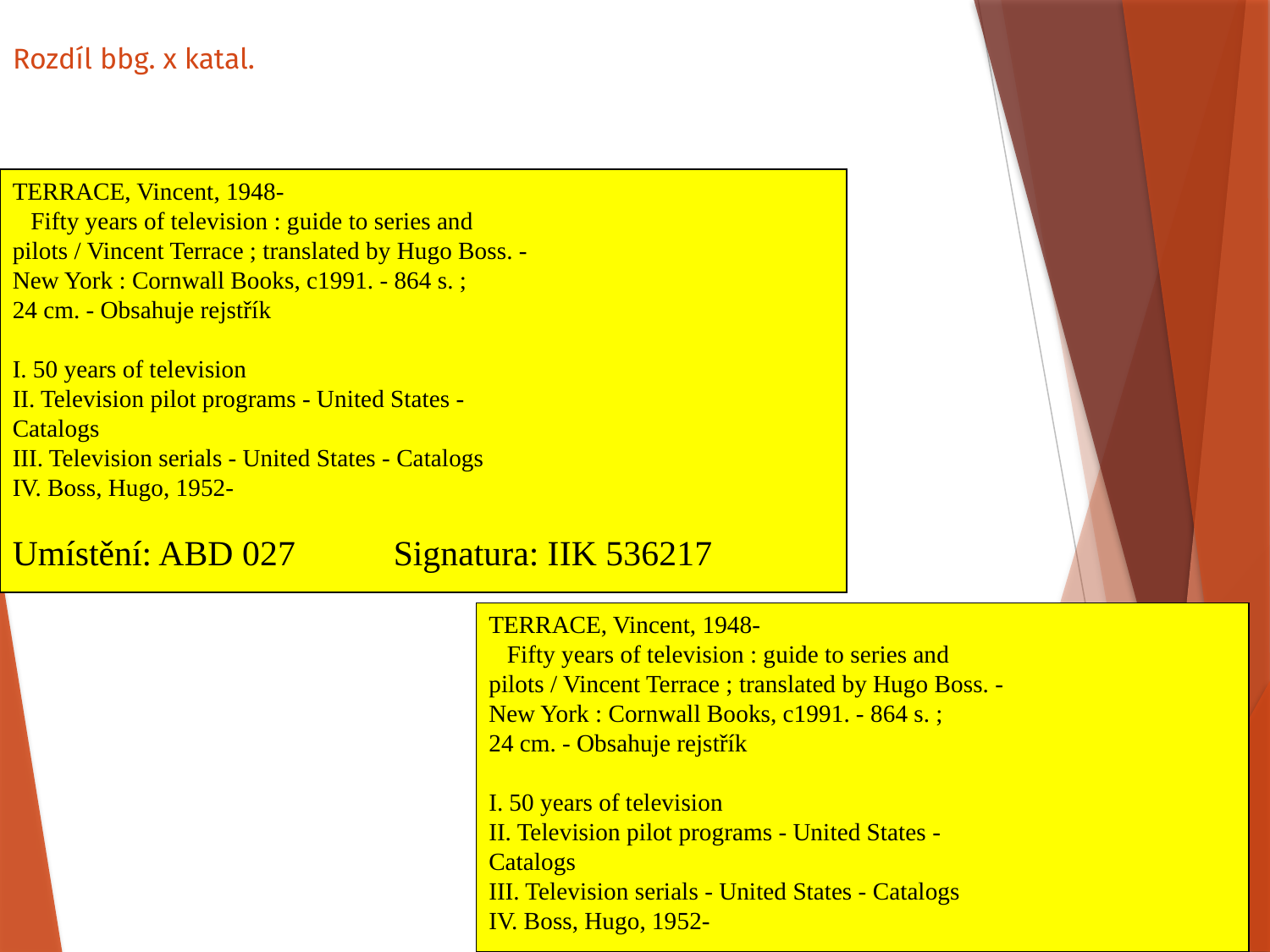

# Rozdíl bbg. x katal.
TERRACE, Vincent, 1948-
   Fifty years of television : guide to series and
pilots / Vincent Terrace ; translated by Hugo Boss. -
New York : Cornwall Books, c1991. - 864 s. ;
24 cm. - Obsahuje rejstřík

I. 50 years of television
II. Television pilot programs - United States -
Catalogs
III. Television serials - United States - Catalogs
IV. Boss, Hugo, 1952-

Umístění: ABD 027	Signatura: IIK 536217
TERRACE, Vincent, 1948-
   Fifty years of television : guide to series and
pilots / Vincent Terrace ; translated by Hugo Boss. -
New York : Cornwall Books, c1991. - 864 s. ;
24 cm. - Obsahuje rejstřík

I. 50 years of television
II. Television pilot programs - United States -
Catalogs
III. Television serials - United States - Catalogs
IV. Boss, Hugo, 1952-